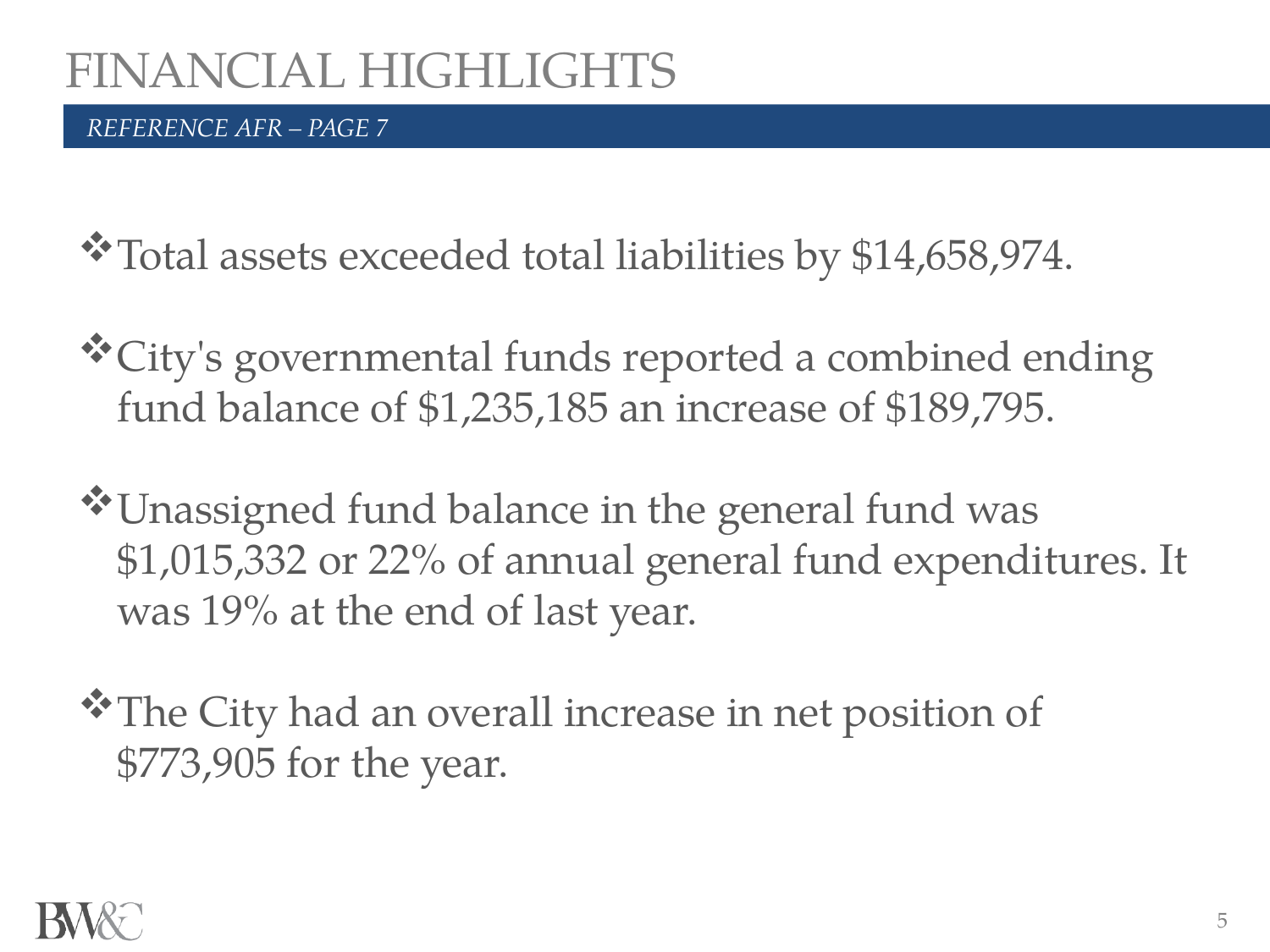

FINANCIAL HIGHLIGHTS

REFERENCE AFR – PAGE 7
Total assets exceeded total liabilities by $14,658,974.

City's governmental funds reported a combined ending fund balance of $1,235,185 an increase of $189,795.

Unassigned fund balance in the general fund was $1,015,332 or 22% of annual general fund expenditures. It was 19% at the end of last year.

The City had an overall increase in net position of $773,905 for the year.